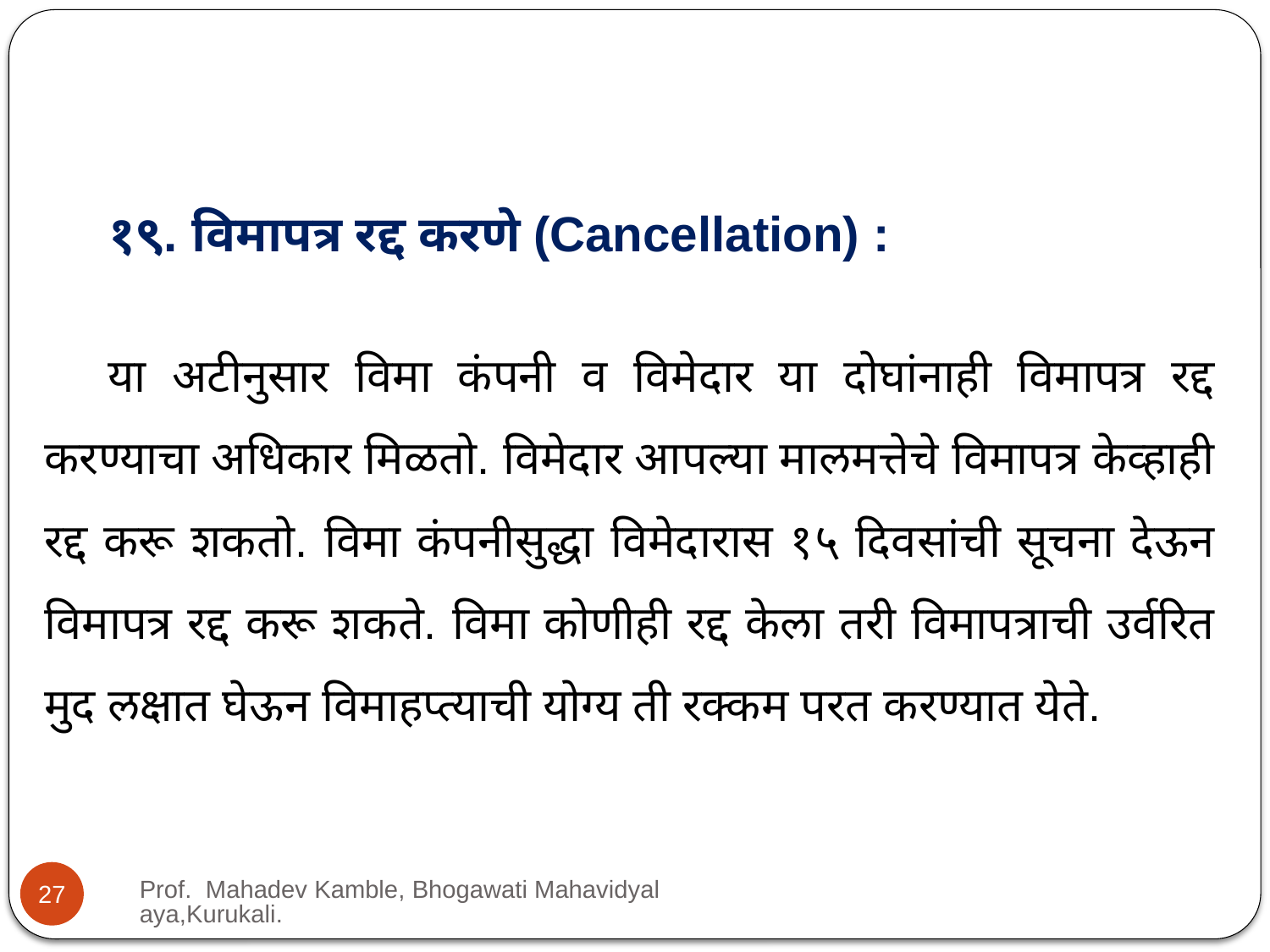

१९. विमापत्र रद्द करणे (Cancellation) :

या अटीनुसार विमा कंपनी व विमेदार या दोघांनाही विमापत्र रद्द करण्याचा अधिकार मिळतो. विमेदार आपल्या मालमत्तेचे विमापत्र केव्हाही रद्द करू शकतो. विमा कंपनीसुद्धा विमेदारास १५ दिवसांची सूचना देऊन विमापत्र रद्द करू शकते. विमा कोणीही रद्द केला तरी विमापत्राची उर्वरित मुद लक्षात घेऊन विमाहप्त्याची योग्य ती रक्कम परत करण्यात येते.
Prof.  Mahadev Kamble, Bhogawati Mahavidyalaya,Kurukali.
27